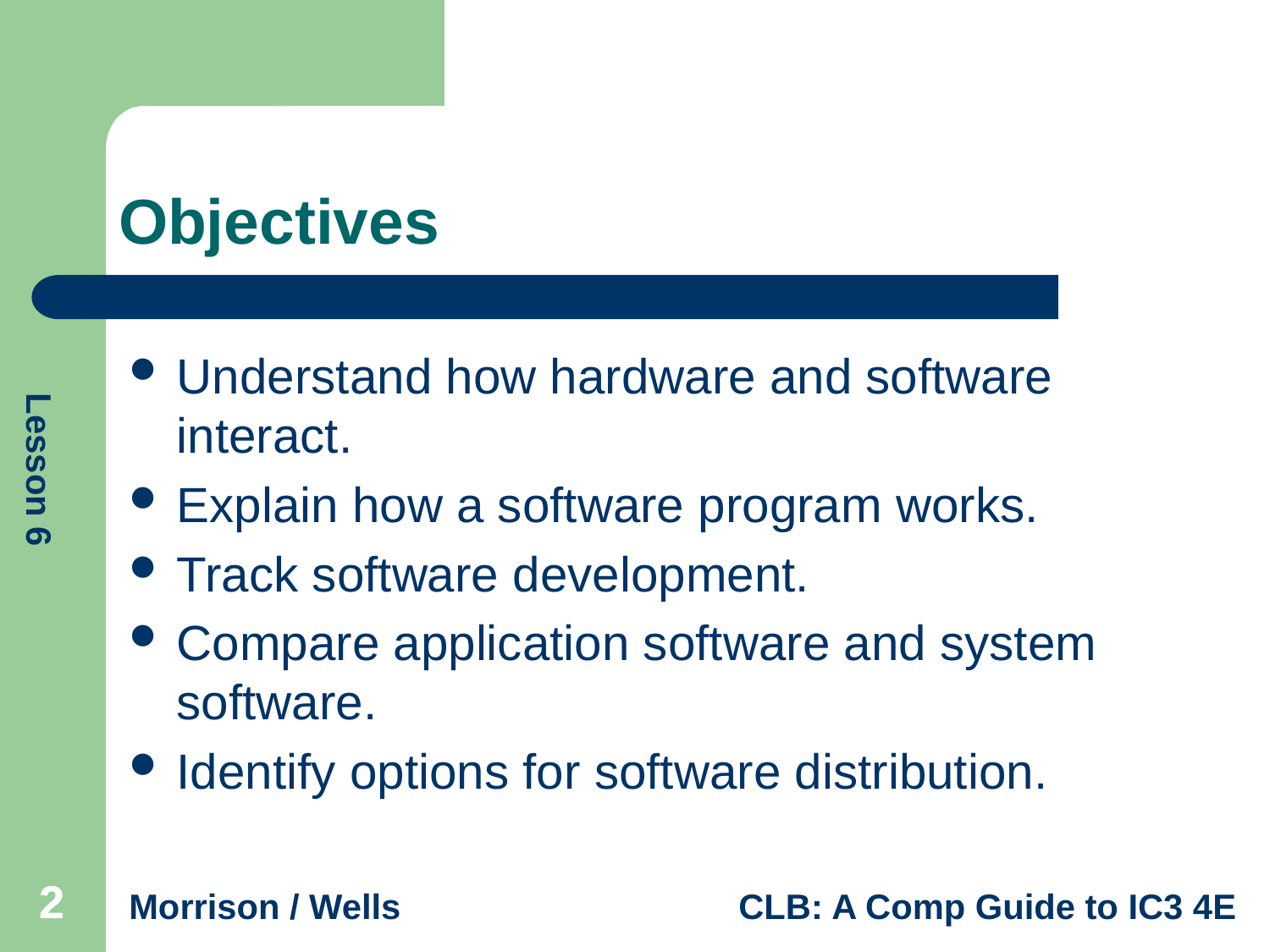

# Objectives
Understand how hardware and software interact.
Explain how a software program works.
Track software development.
Compare application software and system software.
Identify options for software distribution.
2
2
2